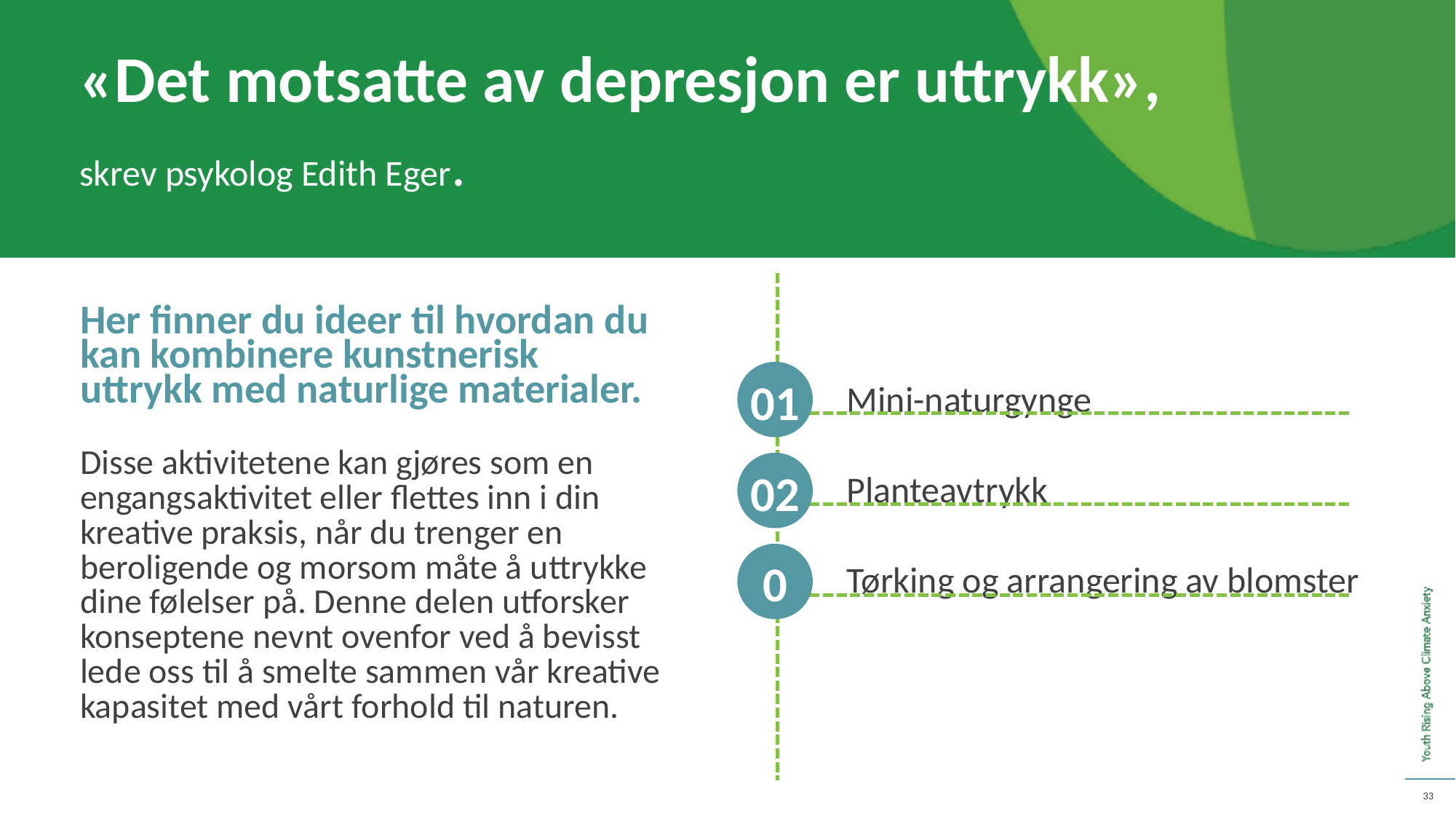

«Det motsatte av depresjon er uttrykk»,

skrev psykolog Edith Eger.
Her finner du ideer til hvordan du kan kombinere kunstnerisk uttrykk med naturlige materialer.

Disse aktivitetene kan gjøres som en engangsaktivitet eller flettes inn i din kreative praksis, når du trenger en beroligende og morsom måte å uttrykke dine følelser på. Denne delen utforsker konseptene nevnt ovenfor ved å bevisst lede oss til å smelte sammen vår kreative kapasitet med vårt forhold til naturen.

Mini-naturgynge
Planteavtrykk
Tørking og arrangering av blomster

01

02

0